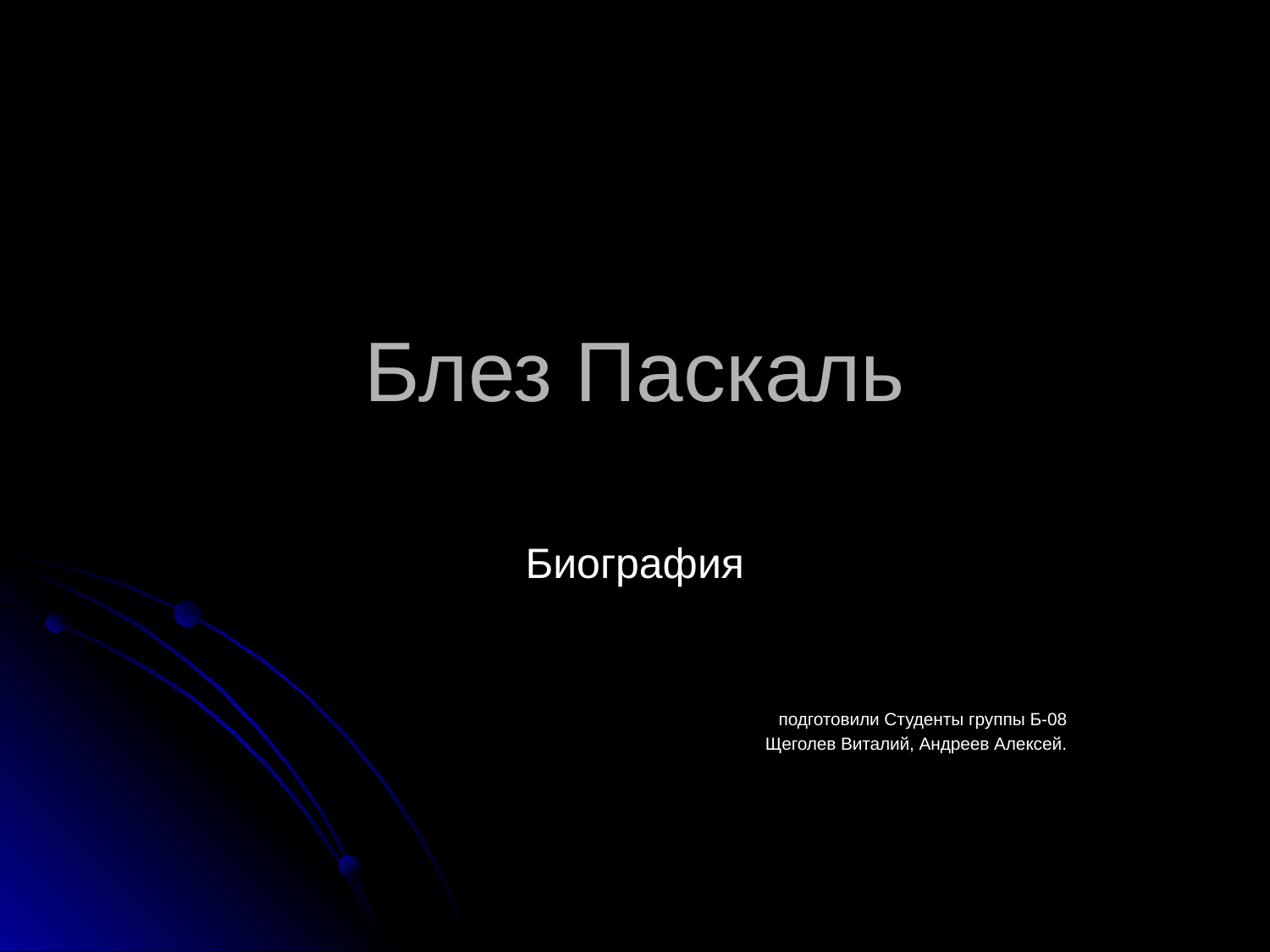

# Блез Паскаль
Биография

                        подготовили Студенты группы Б-08
                           Щеголев Виталий, Андреев Алексей.